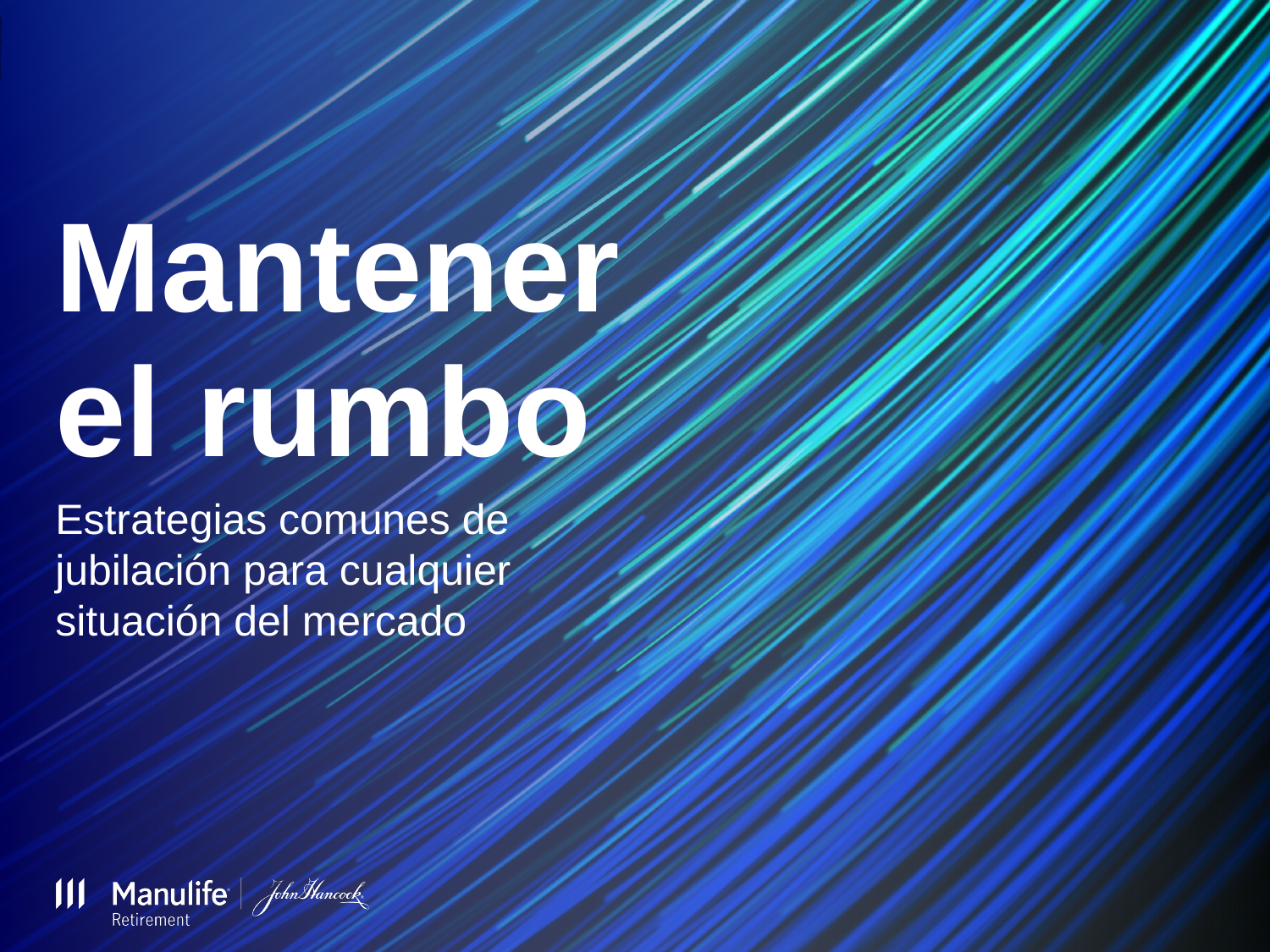

ADMASTER-STAMP!MGR0330222101104

ADMASTER-STAMP!GA0110254145450
# Mantener el rumbo

Estrategias comunes de jubilación para cualquier situación del mercado
1